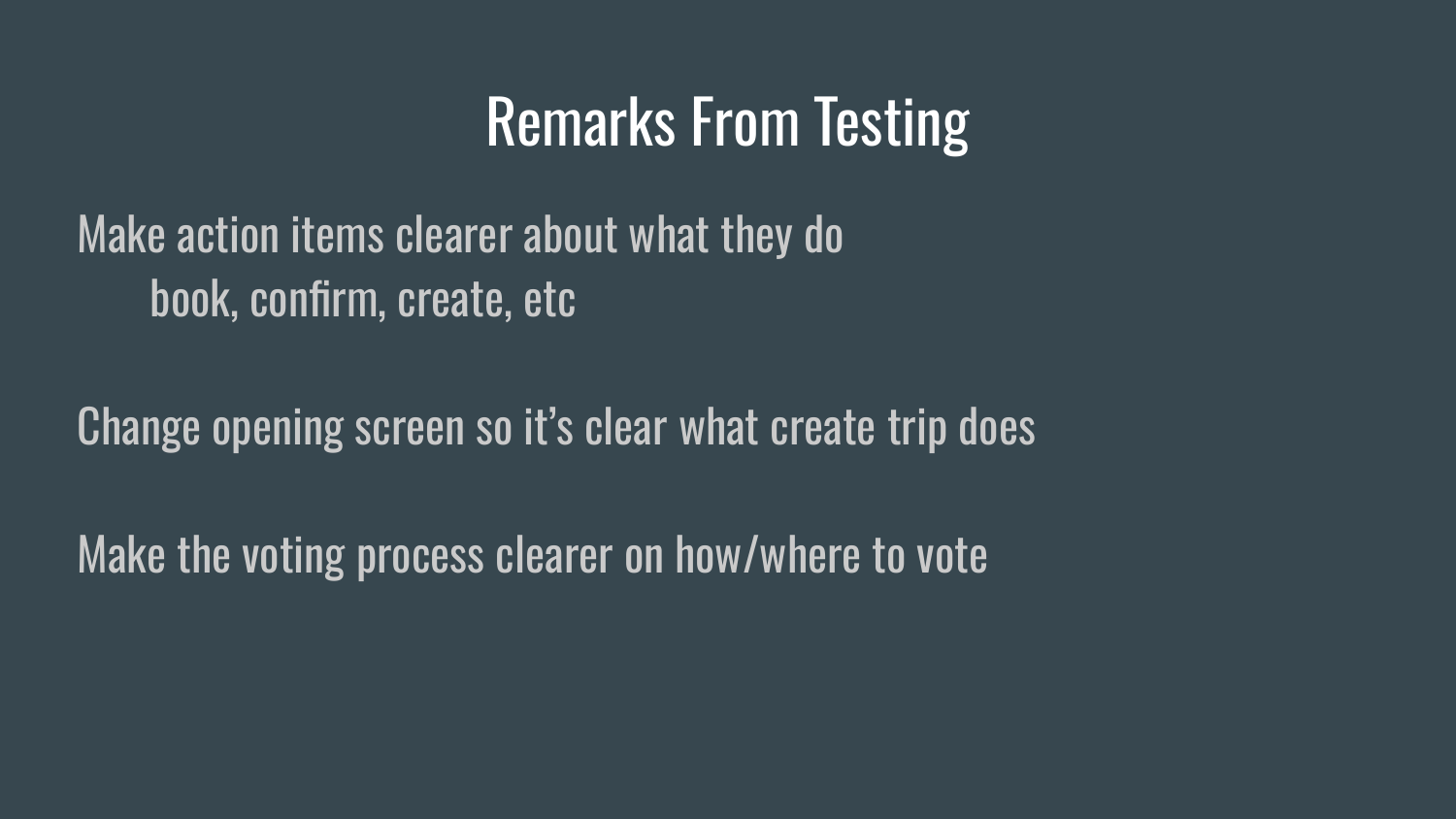

# Remarks From Testing
Make action items clearer about what they do
book, confirm, create, etc

Change opening screen so it’s clear what create trip does

Make the voting process clearer on how/where to vote